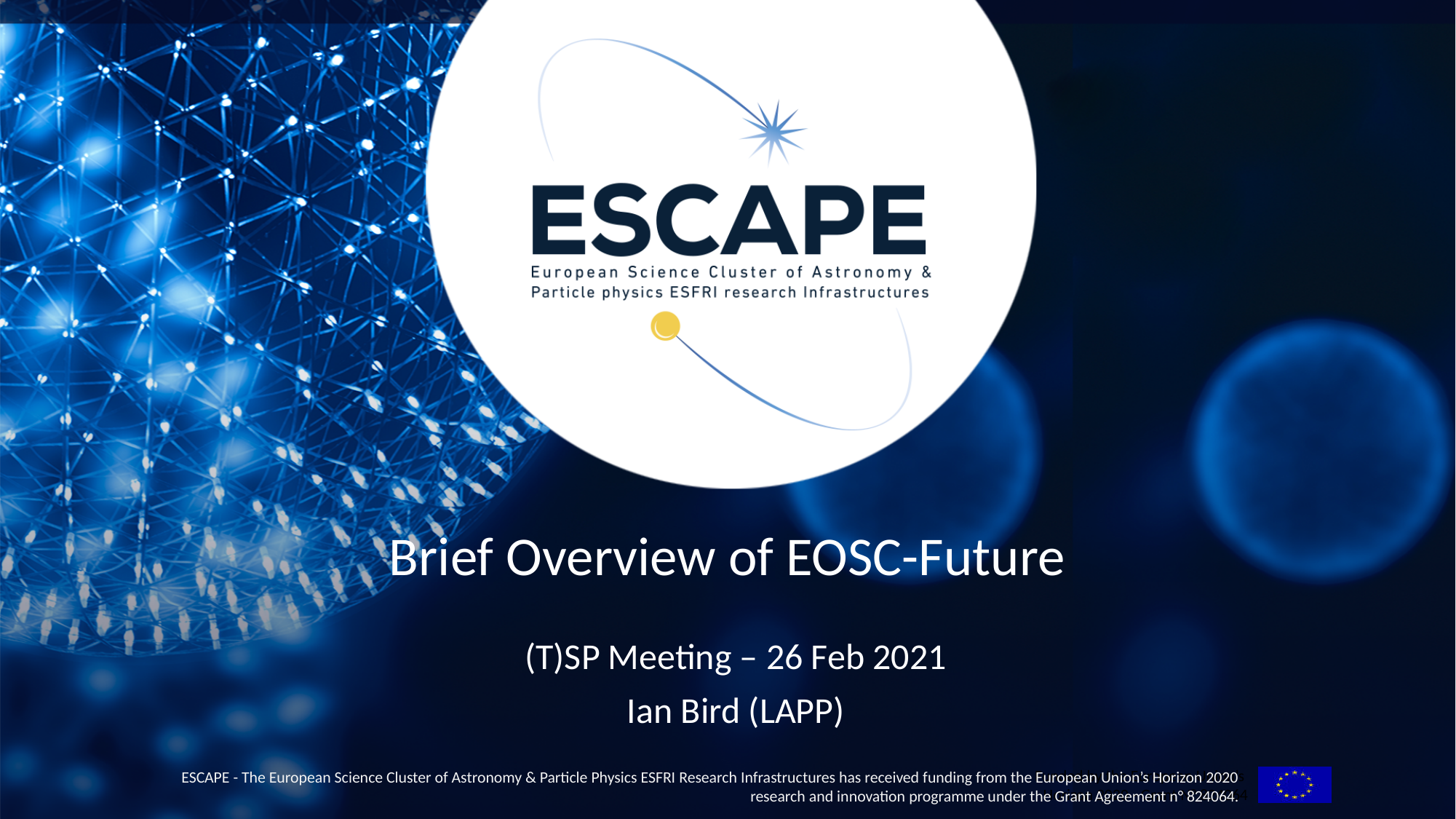

# Brief Overview of EOSC-Future
(T)SP Meeting – 26 Feb 2021
Ian Bird (LAPP)